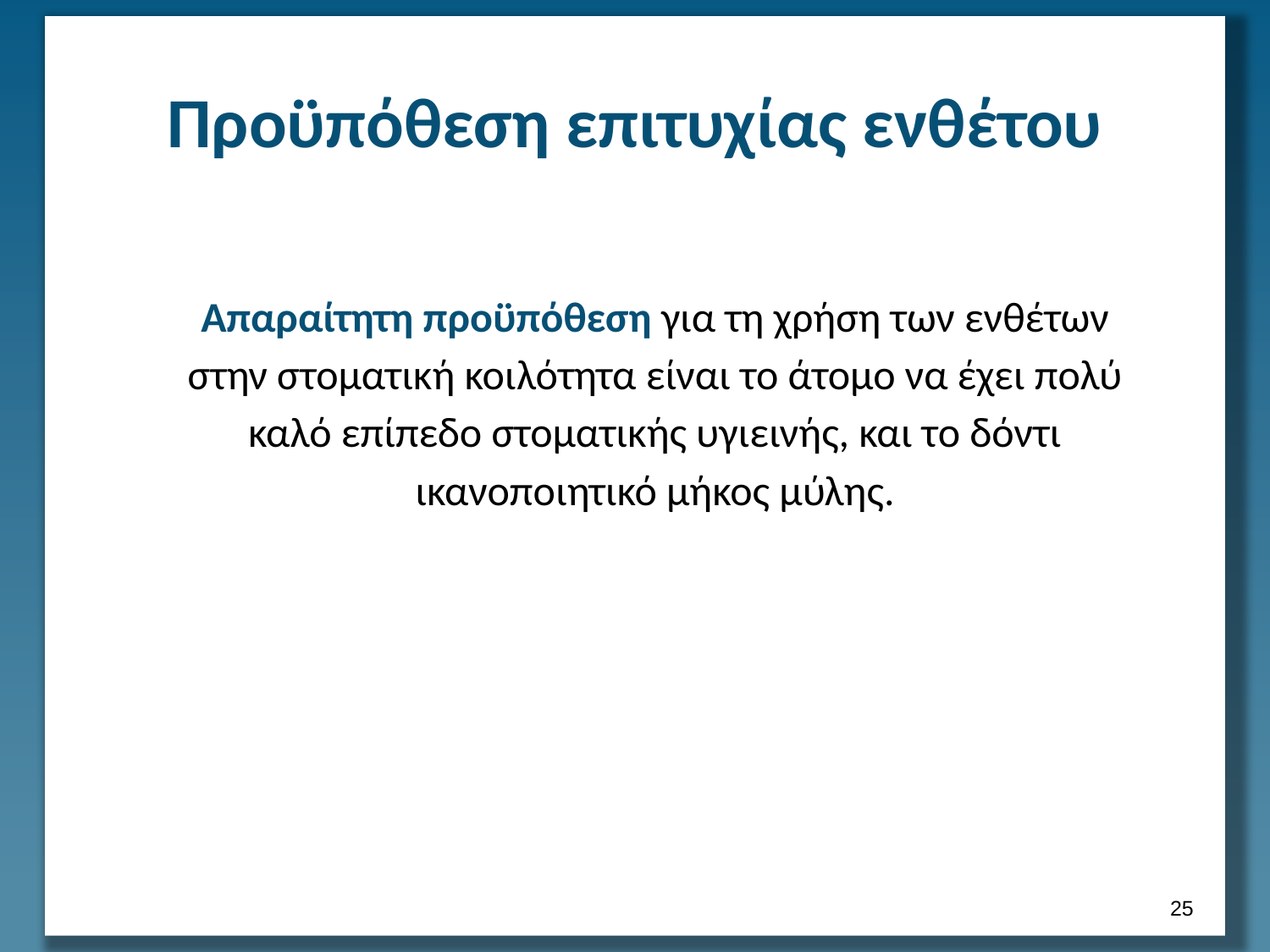

# Προϋπόθεση επιτυχίας ενθέτου
Απαραίτητη προϋπόθεση για τη χρήση των ενθέτων στην στοματική κοιλότητα είναι το άτομο να έχει πολύ καλό επίπεδο στοματικής υγιεινής, και το δόντι ικανοποιητικό μήκος μύλης.
25